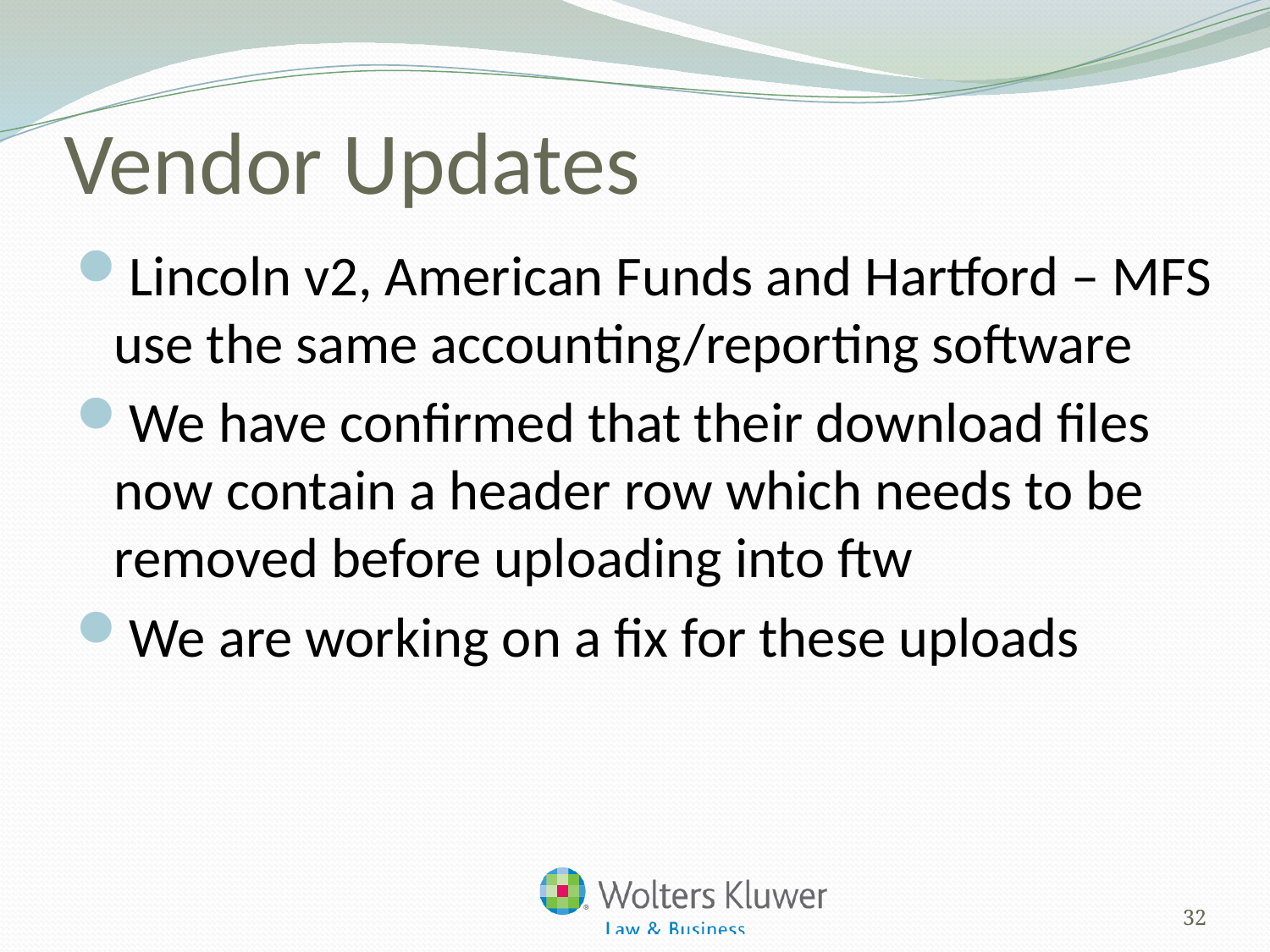

# Vendor Updates
Lincoln v2, American Funds and Hartford – MFS use the same accounting/reporting software
We have confirmed that their download files now contain a header row which needs to be removed before uploading into ftw
We are working on a fix for these uploads

32